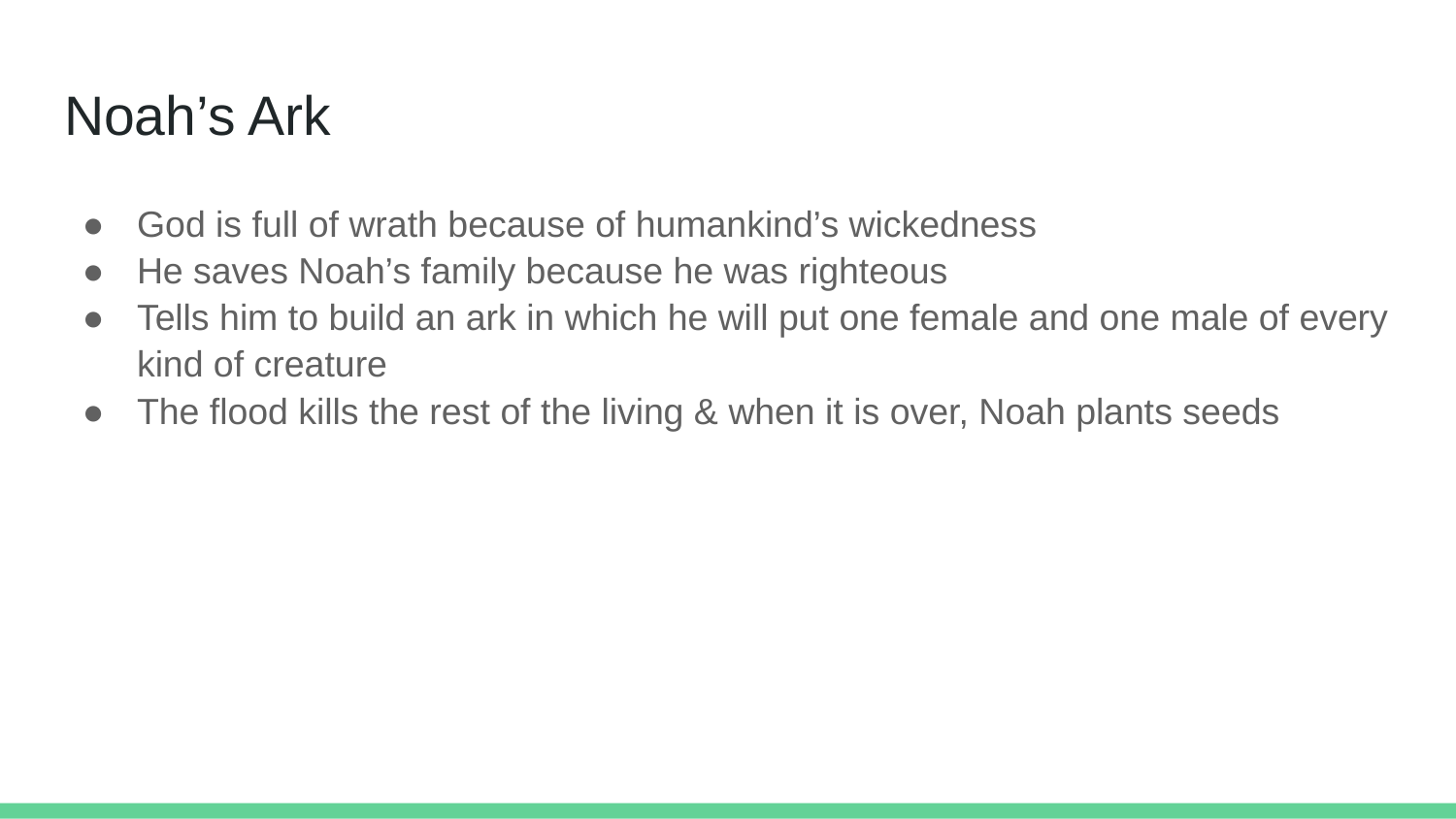

# Noah’s Ark
God is full of wrath because of humankind’s wickedness
He saves Noah’s family because he was righteous
Tells him to build an ark in which he will put one female and one male of every kind of creature
The flood kills the rest of the living & when it is over, Noah plants seeds